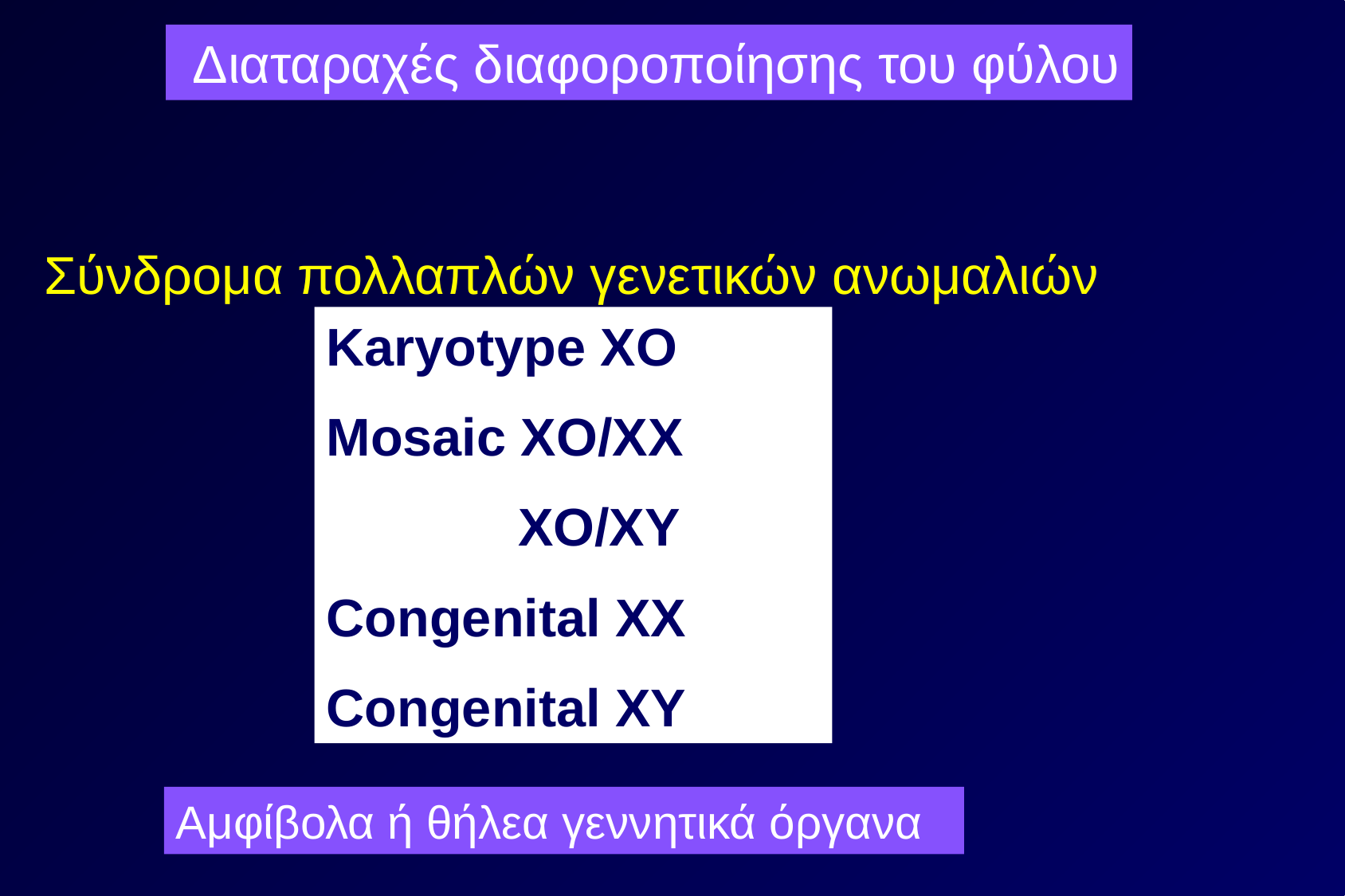

Διαταραχές διαφοροποίησης του φύλου

Σύνδρομα πολλαπλών γενετικών ανωμαλιών

Karyotype ΧΟ
Mosaic ΧΟ/ΧΧ
             ΧΟ/ΧΥ
Congenital ΧΧ
Congenital ΧΥ
Αμφίβολα ή θήλεα γεννητικά όργανα